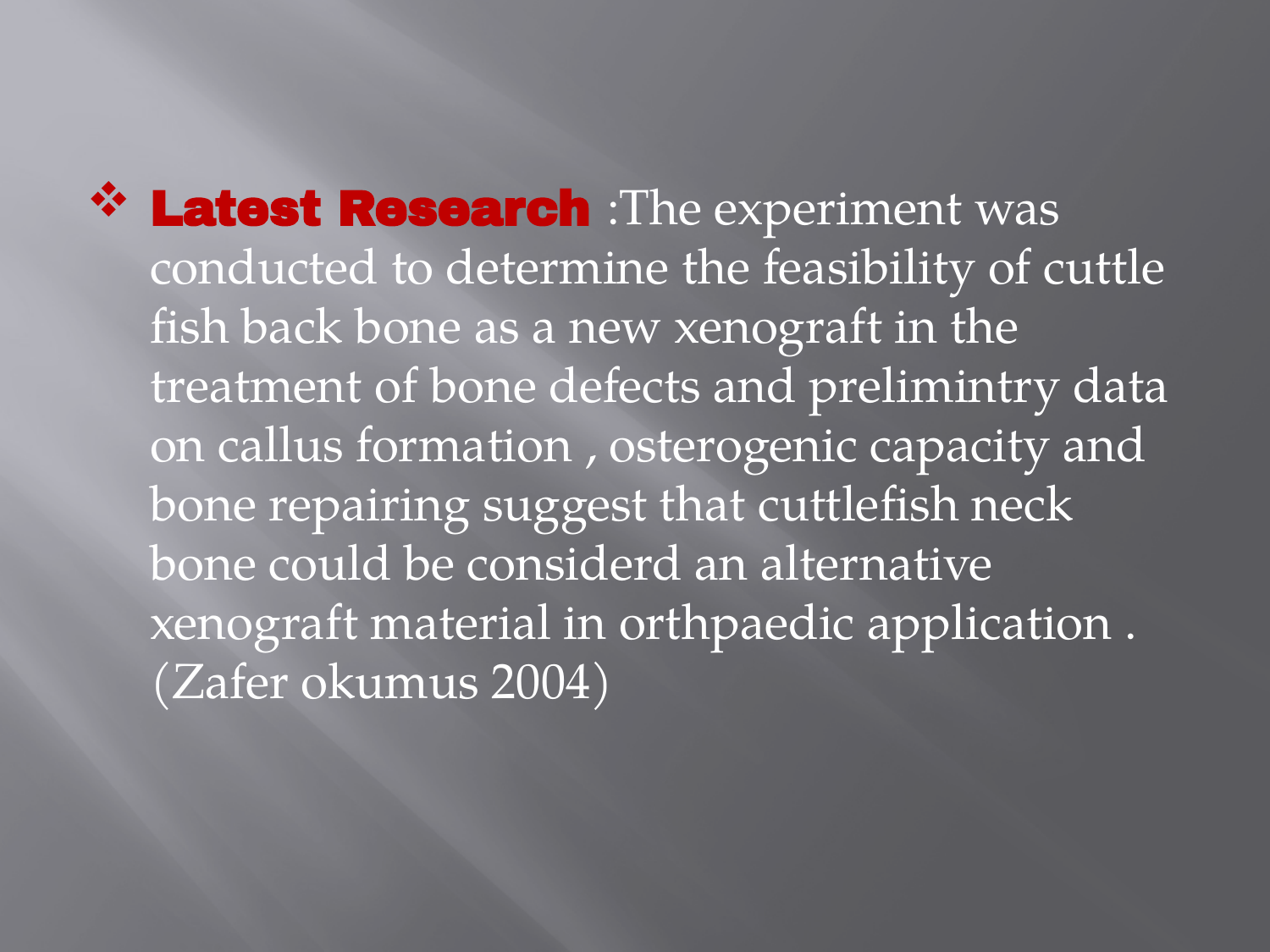

Latest Research :The experiment was conducted to determine the feasibility of cuttle fish back bone as a new xenograft in the treatment of bone defects and prelimintry data on callus formation , osterogenic capacity and bone repairing suggest that cuttlefish neck bone could be considerd an alternative xenograft material in orthpaedic application .  (Zafer okumus 2004)